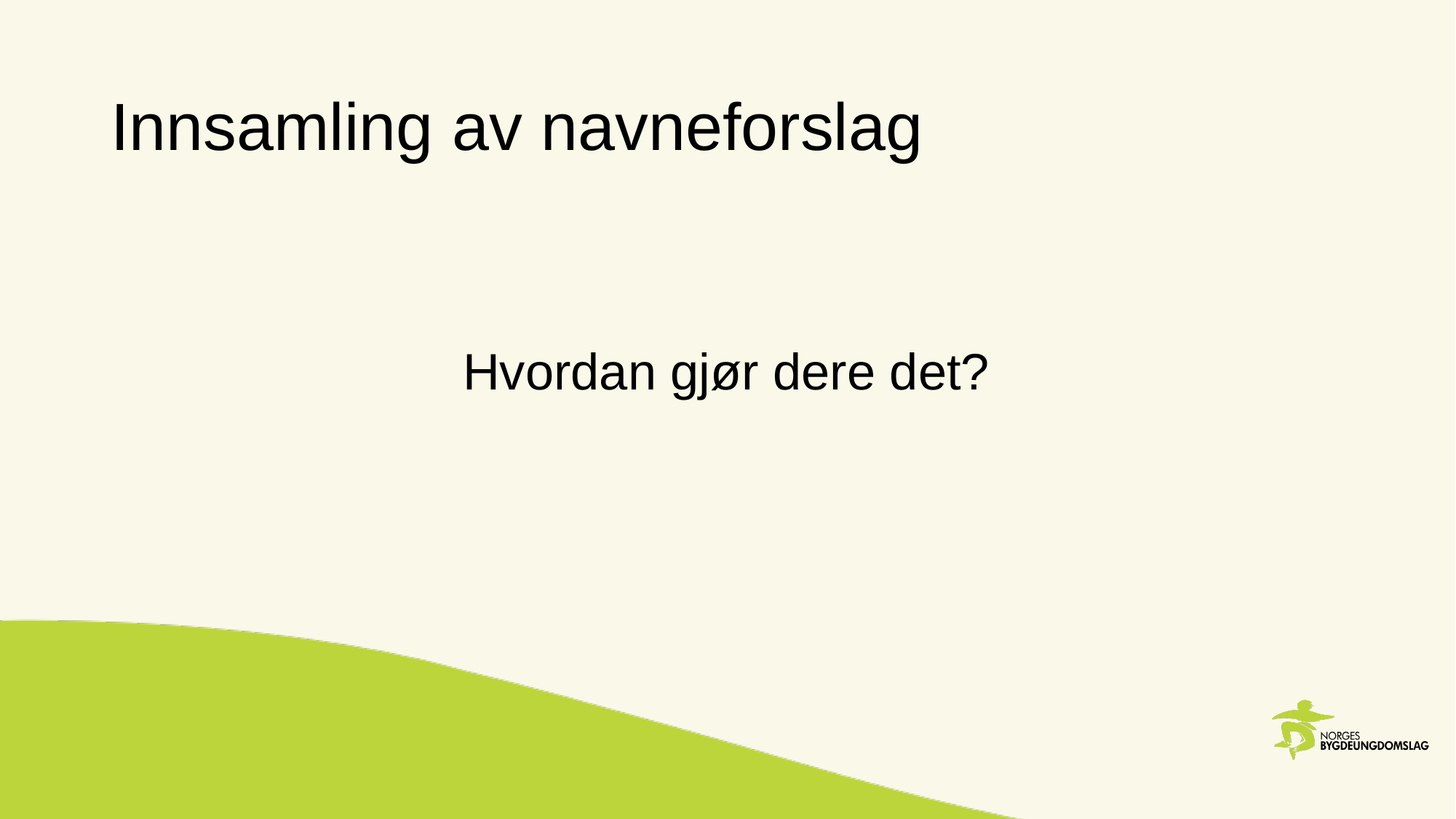

# Innsamling av navneforslag
Hvordan gjør dere det?